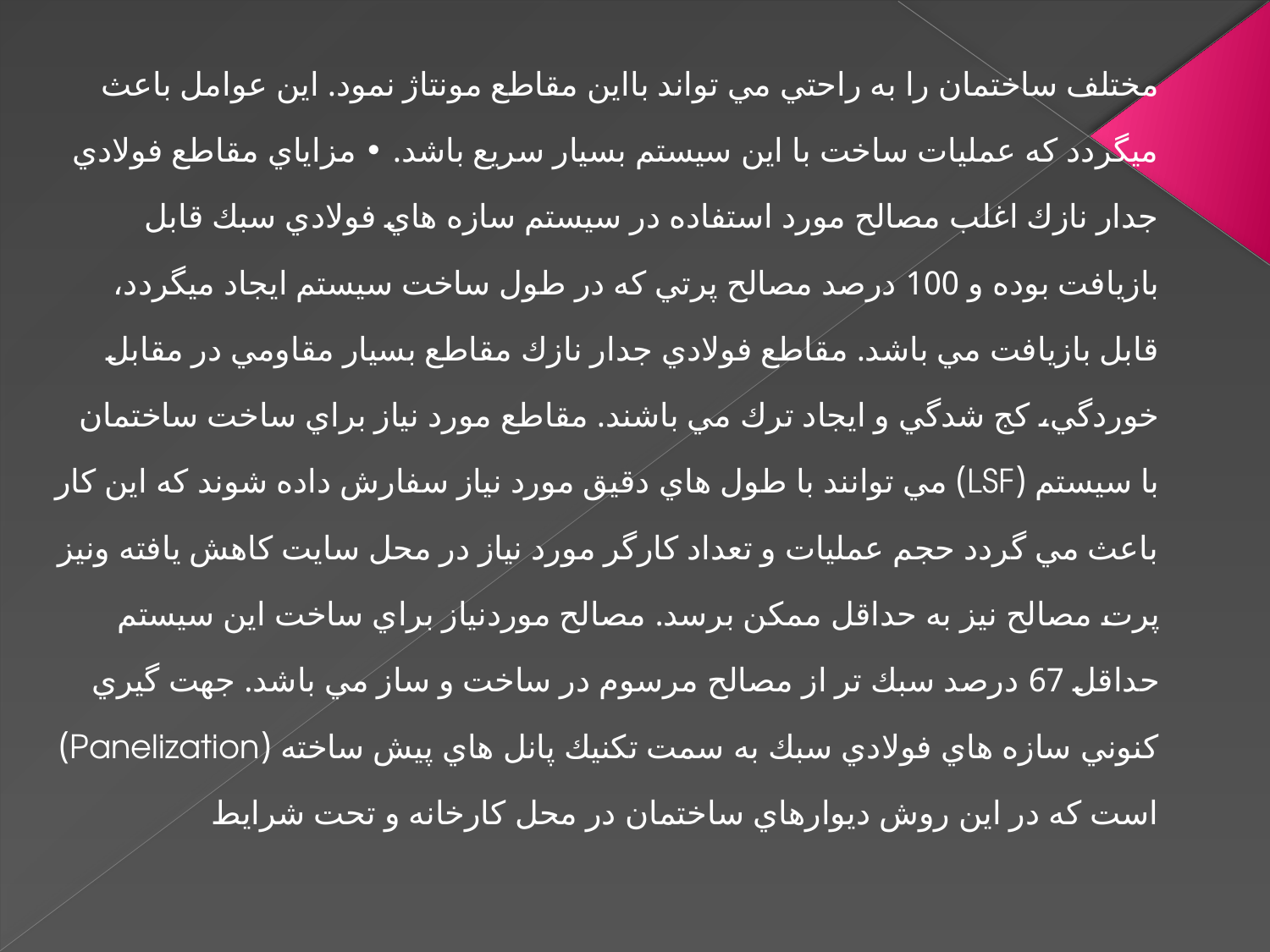

مختلف ساختمان را به راحتي مي تواند بااين مقاطع مونتاژ نمود. اين عوامل باعث ميگردد كه عمليات ساخت با اين سيستم بسيار سريع باشد. • مزاياي مقاطع فولادي جدار نازك اغلب مصالح مورد استفاده در سيستم سازه هاي فولادي سبك قابل بازيافت بوده و 100 درصد مصالح پرتي كه در طول ساخت سيستم ايجاد ميگردد، قابل بازيافت مي باشد. مقاطع فولادي جدار نازك مقاطع بسيار مقاومي در مقابل خوردگي، كج شدگي و ايجاد ترك مي باشند. مقاطع مورد نياز براي ساخت ساختمان با سيستم (LSF) مي توانند با طول هاي دقيق مورد نياز سفارش داده شوند كه اين كار باعث مي گردد حجم عمليات و تعداد كارگر مورد نياز در محل سايت كاهش يافته ونيز پرت مصالح نيز به حداقل ممكن برسد. مصالح موردنياز براي ساخت اين سيستم حداقل 67 درصد سبك تر از مصالح مرسوم در ساخت و ساز مي باشد. جهت گيري كنوني سازه هاي فولادي سبك به سمت تكنيك پانل هاي پيش ساخته (Panelization) است كه در اين روش ديوارهاي ساختمان در محل كارخانه و تحت شرايط